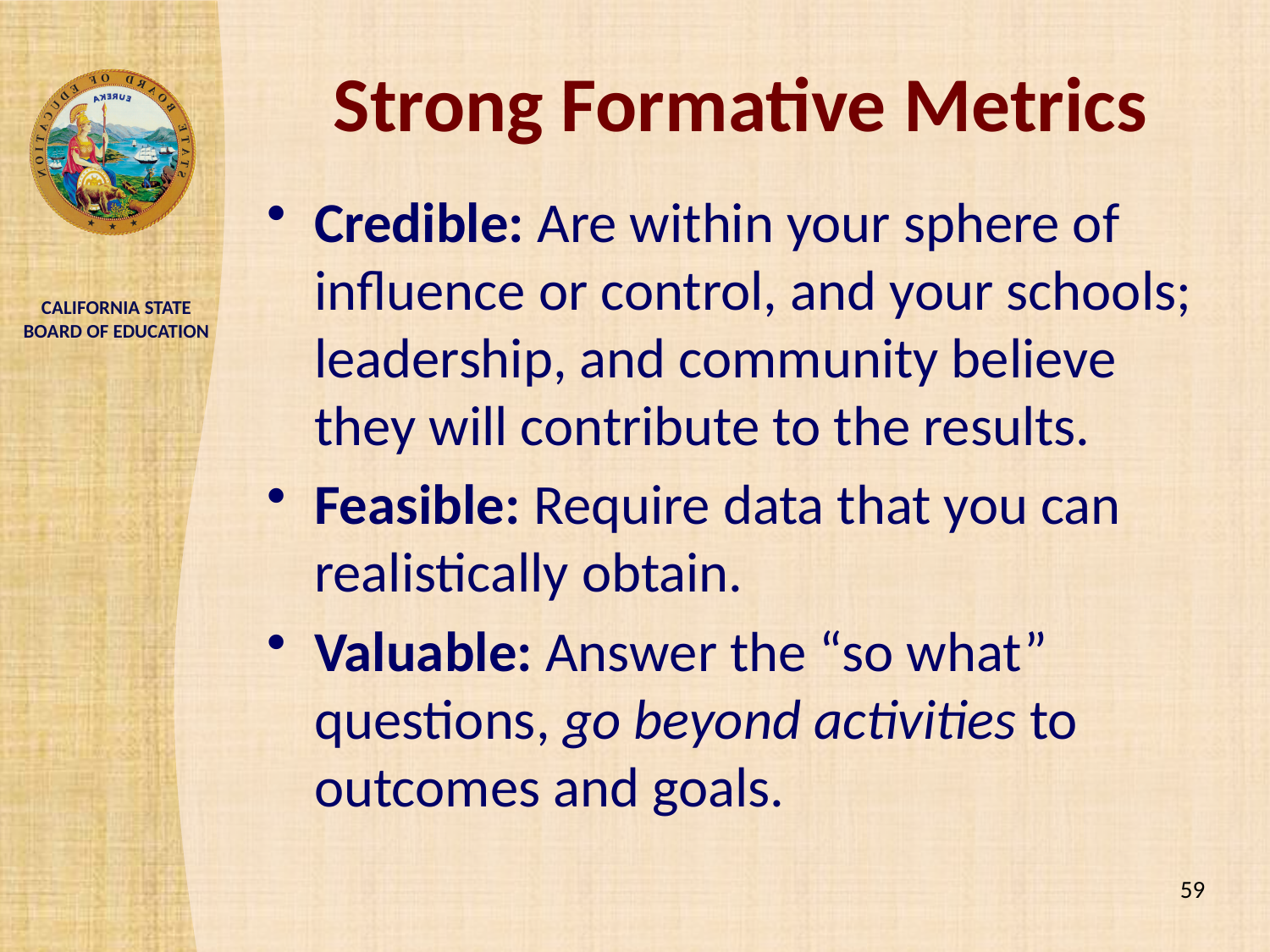

# Strong Formative Metrics
Credible: Are within your sphere of influence or control, and your schools; leadership, and community believe they will contribute to the results.
Feasible: Require data that you can realistically obtain.
Valuable: Answer the “so what” questions, go beyond activities to outcomes and goals.

59